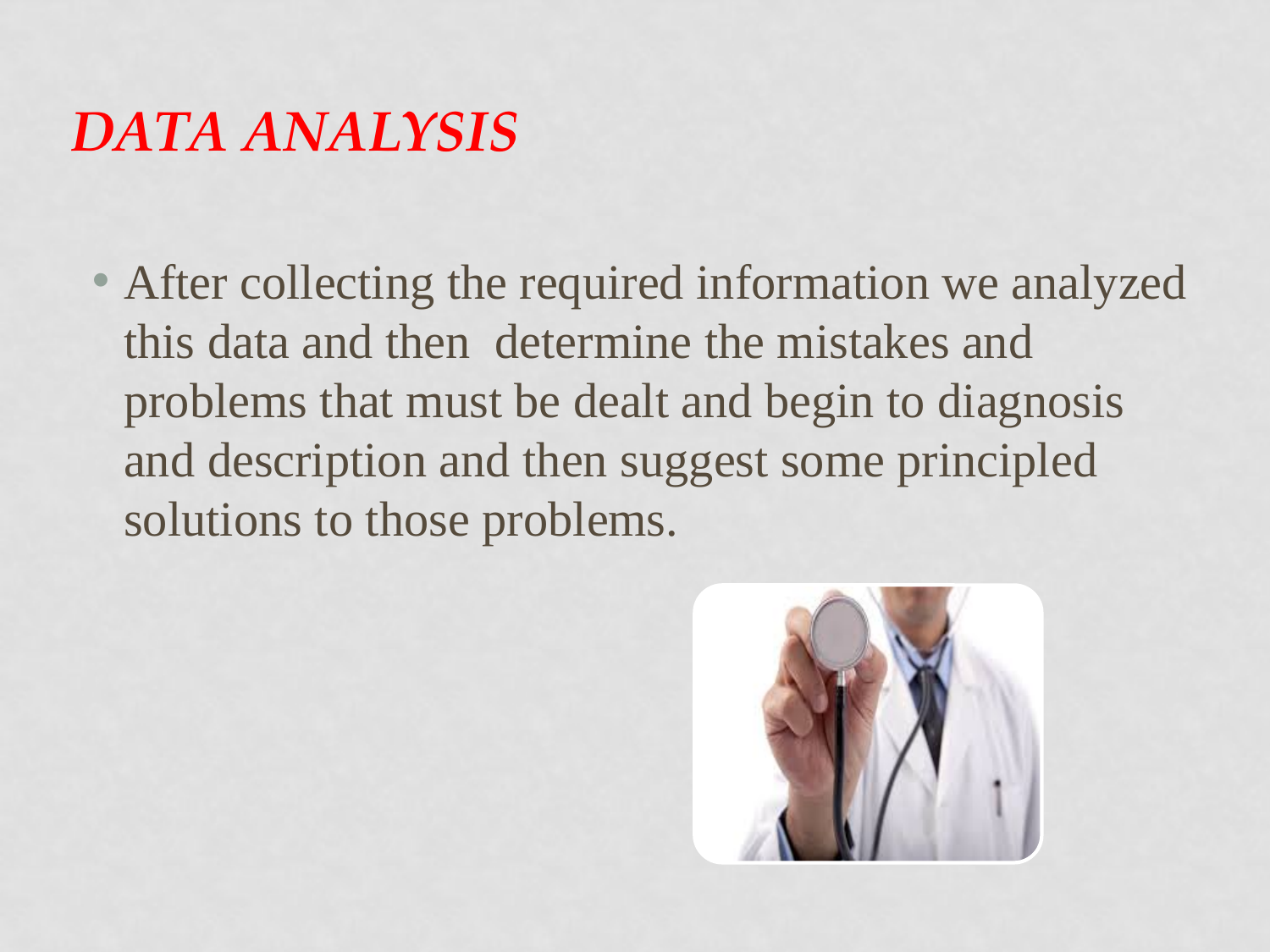

# Data Analysis
After collecting the required information we analyzed this data and then  determine the mistakes and problems that must be dealt and begin to diagnosis and description and then suggest some principled solutions to those problems.